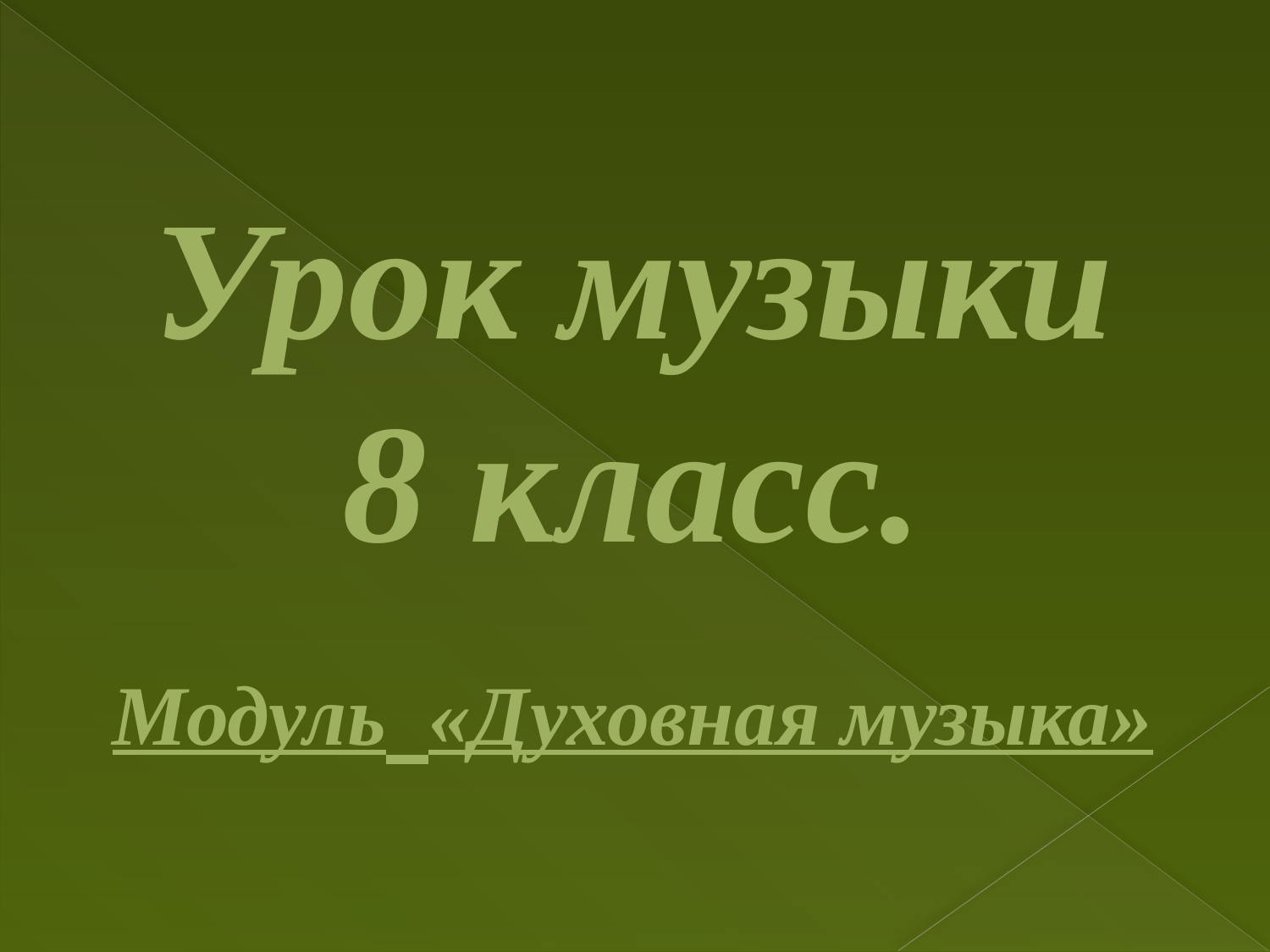

Урок музыки
8 класс.
Модуль «Духовная музыка»